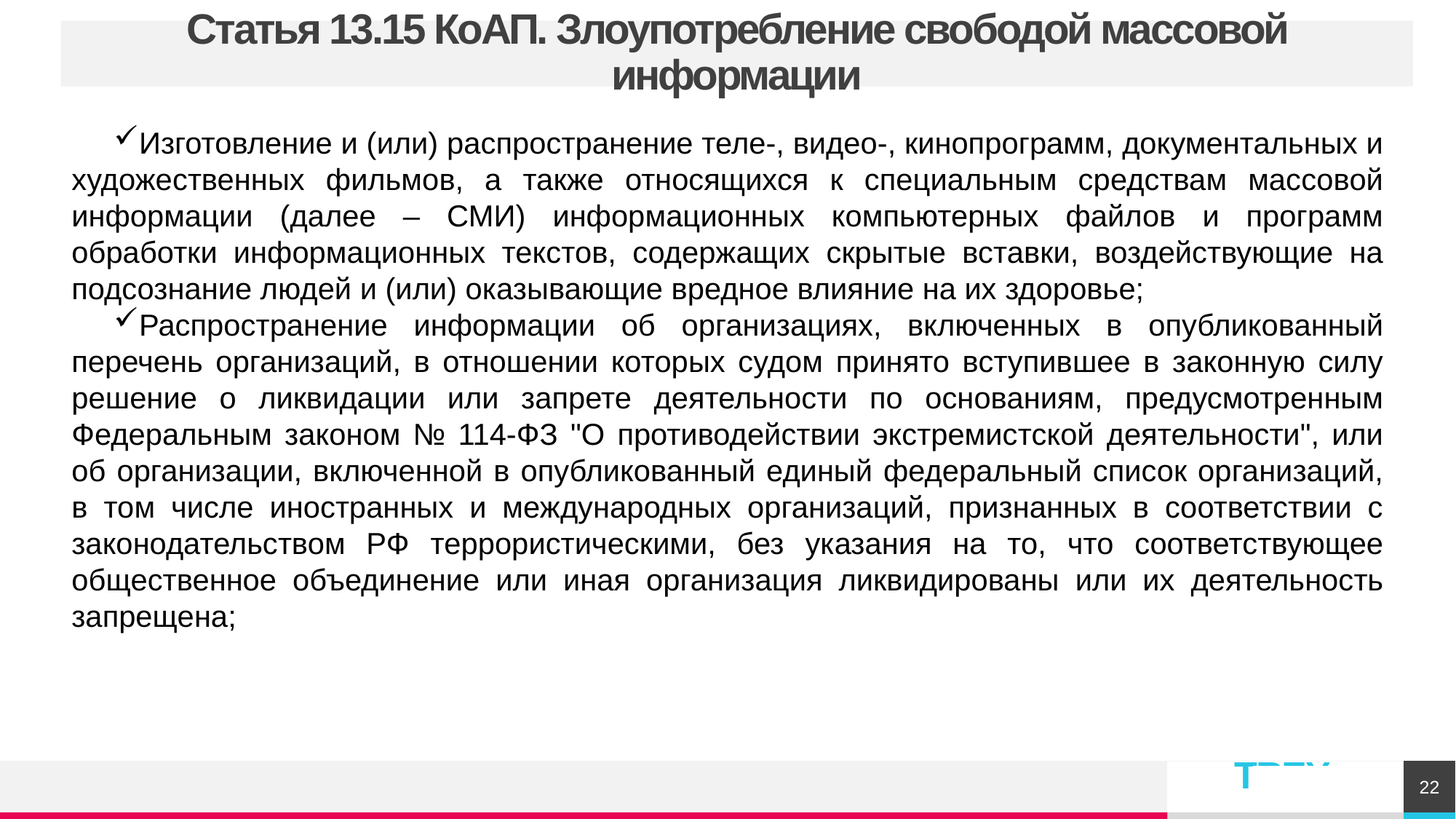

# Статья 13.15 КоАП. Злоупотребление свободой массовой информации
Изготовление и (или) распространение теле-, видео-, кинопрограмм, документальных и художественных фильмов, а также относящихся к специальным средствам массовой информации (далее – СМИ) информационных компьютерных файлов и программ обработки информационных текстов, содержащих скрытые вставки, воздействующие на подсознание людей и (или) оказывающие вредное влияние на их здоровье;
Распространение информации об организациях, включенных в опубликованный перечень организаций, в отношении которых судом принято вступившее в законную силу решение о ликвидации или запрете деятельности по основаниям, предусмотренным Федеральным законом № 114-ФЗ "О противодействии экстремистской деятельности", или об организации, включенной в опубликованный единый федеральный список организаций, в том числе иностранных и международных организаций, признанных в соответствии с законодательством РФ террористическими, без указания на то, что соответствующее общественное объединение или иная организация ликвидированы или их деятельность запрещена;
22